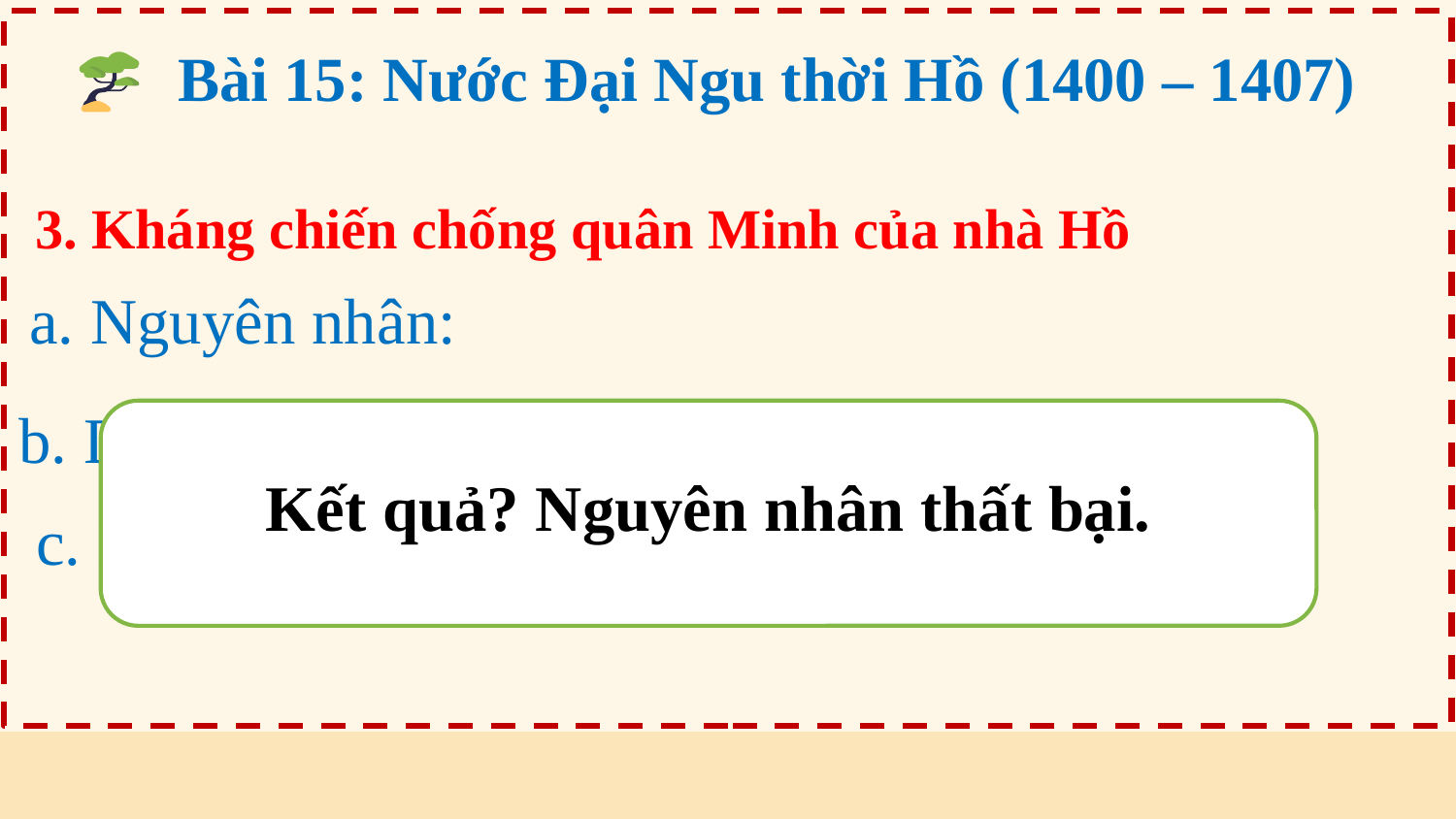

Bài 15: Nước Đại Ngu thời Hồ (1400 – 1407)

3. Kháng chiến chống quân Minh của nhà Hồ
a. Nguyên nhân:
b. Diễn biến:

Kết quả? Nguyên nhân thất bại.
c. Kết quả:
Thất bại